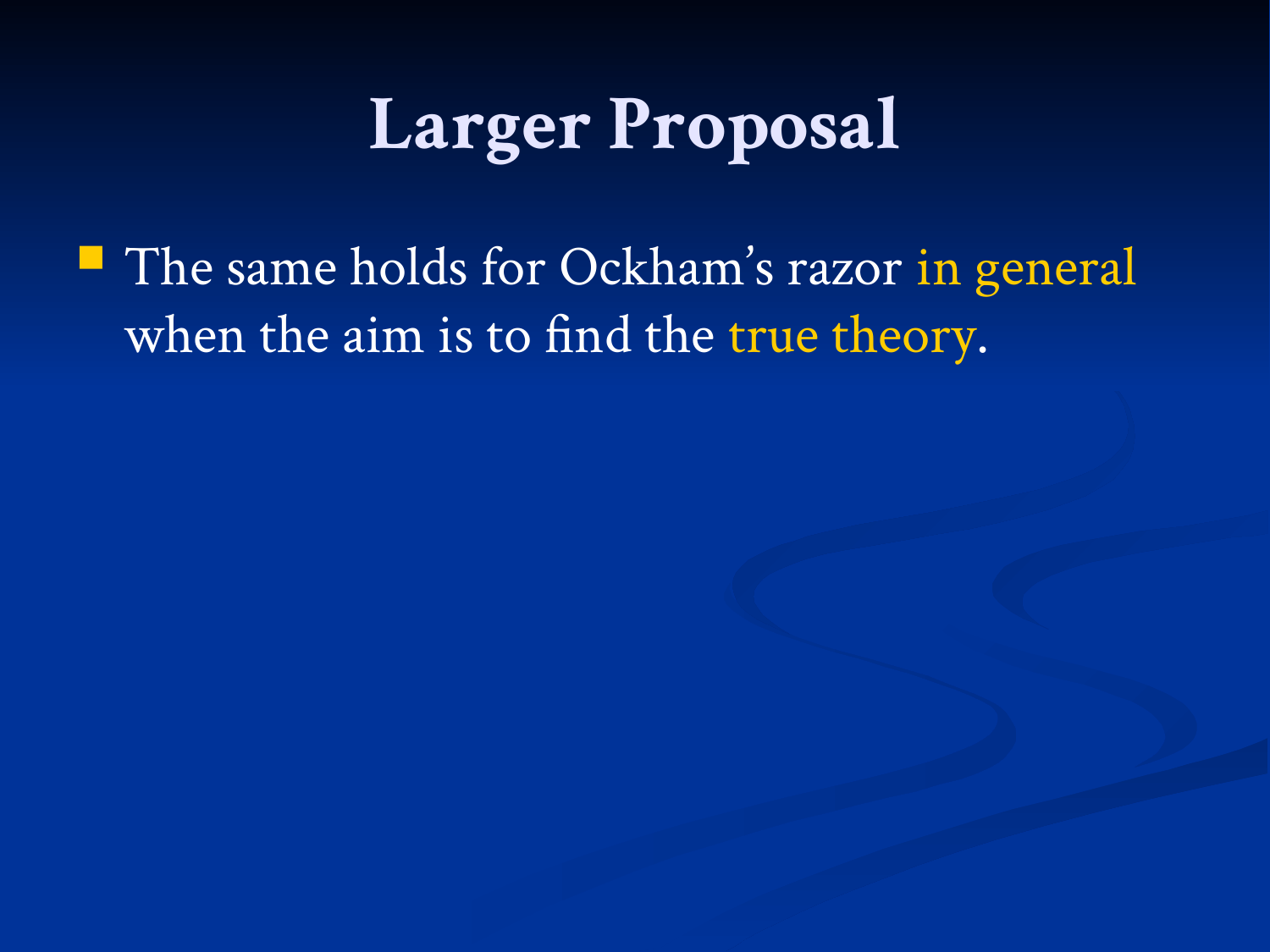

# Larger Proposal
The same holds for Ockham’s razor in general when the aim is to find the true theory.